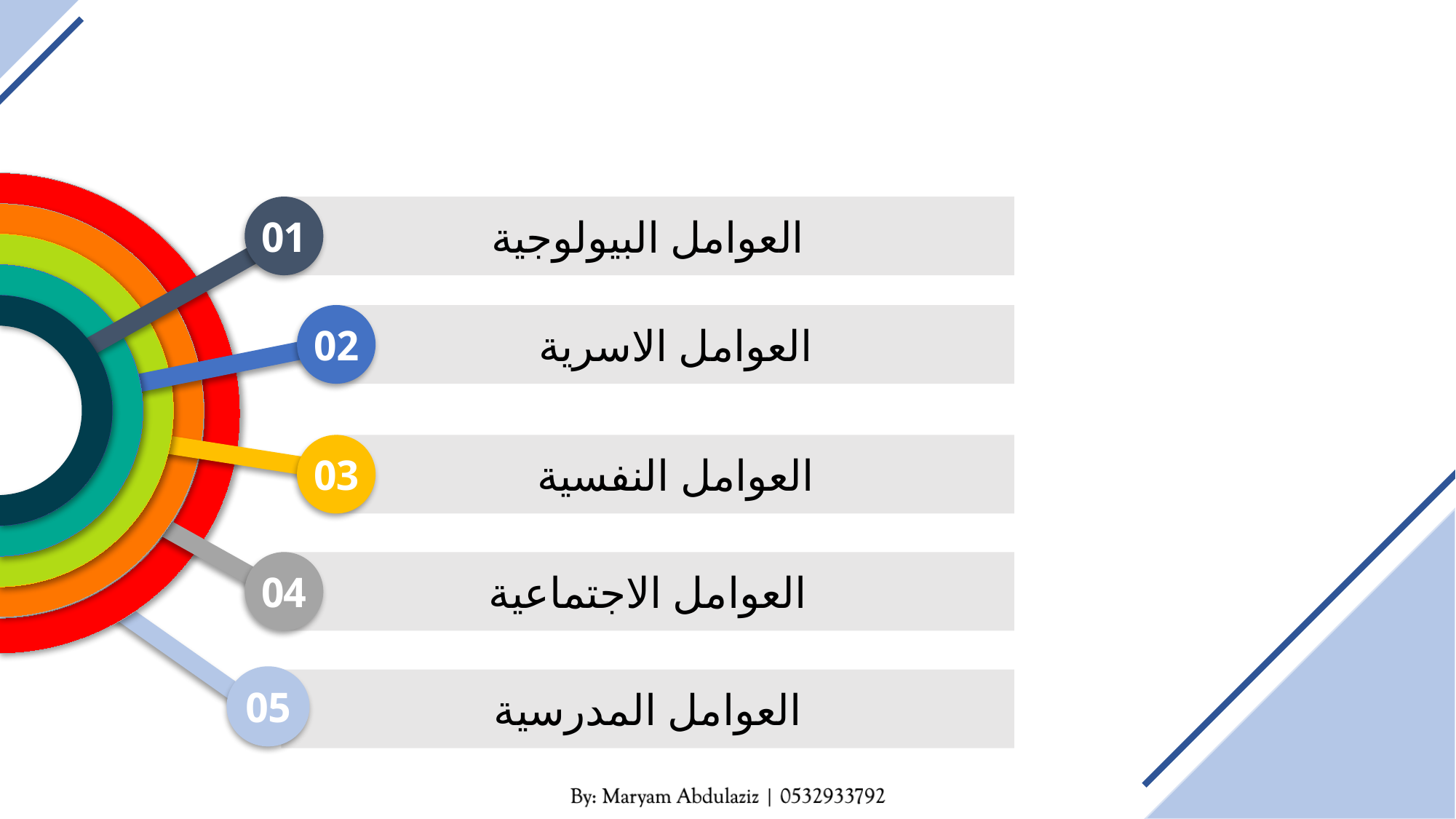

01

02
03
04
05
العوامل البيولوجية
العوامل الاسرية
العوامل النفسية

العوامل الاجتماعية
العوامل المدرسية